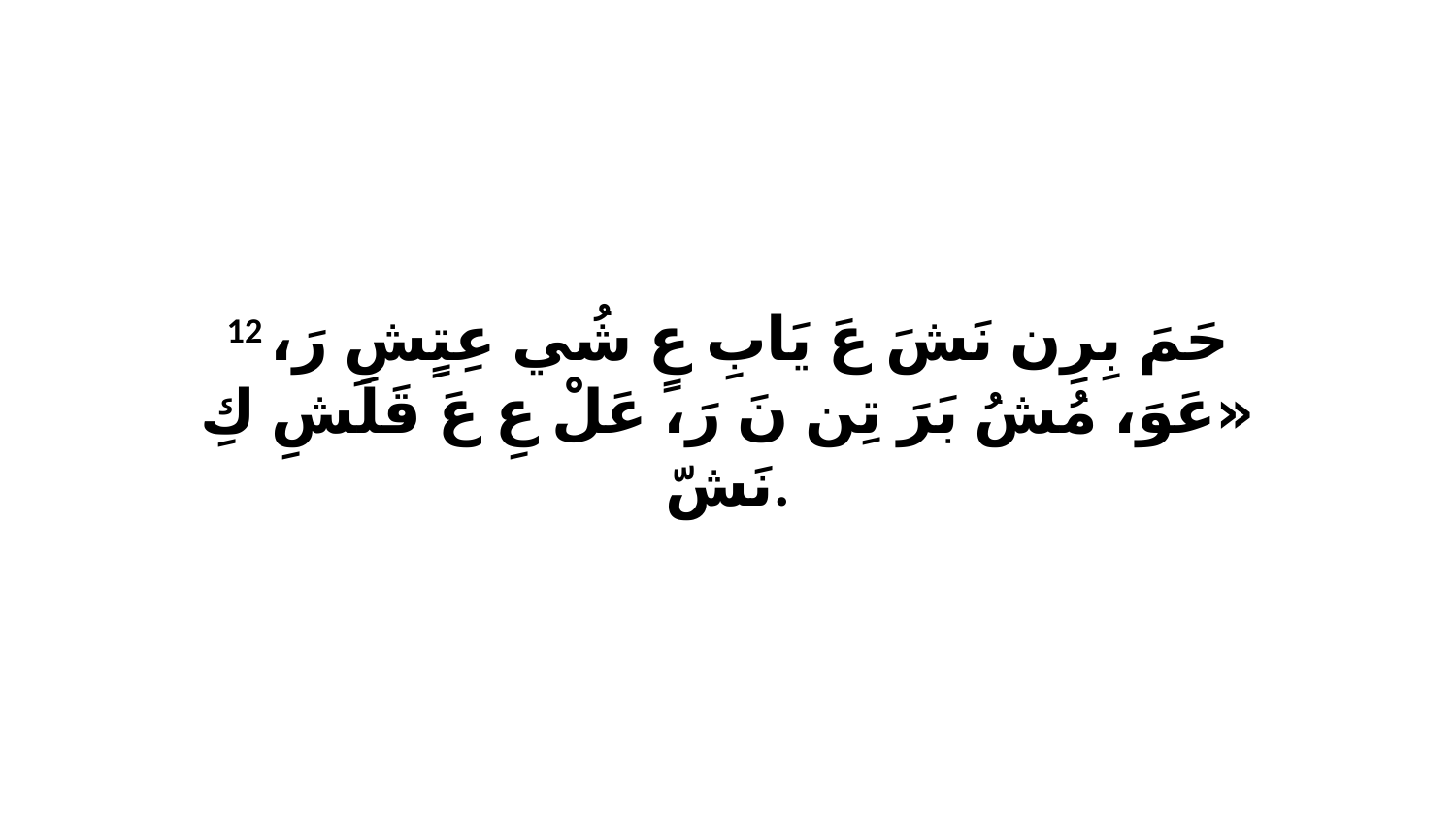

12 حَمَ بِرِن نَشَ عَ يَابِ عٍ شُي عِتٍشِ رَ، «عَوَ، مُشُ بَرَ تِن نَ رَ، عَلْ عِ عَ قَلَشِ كِ نَشّ.